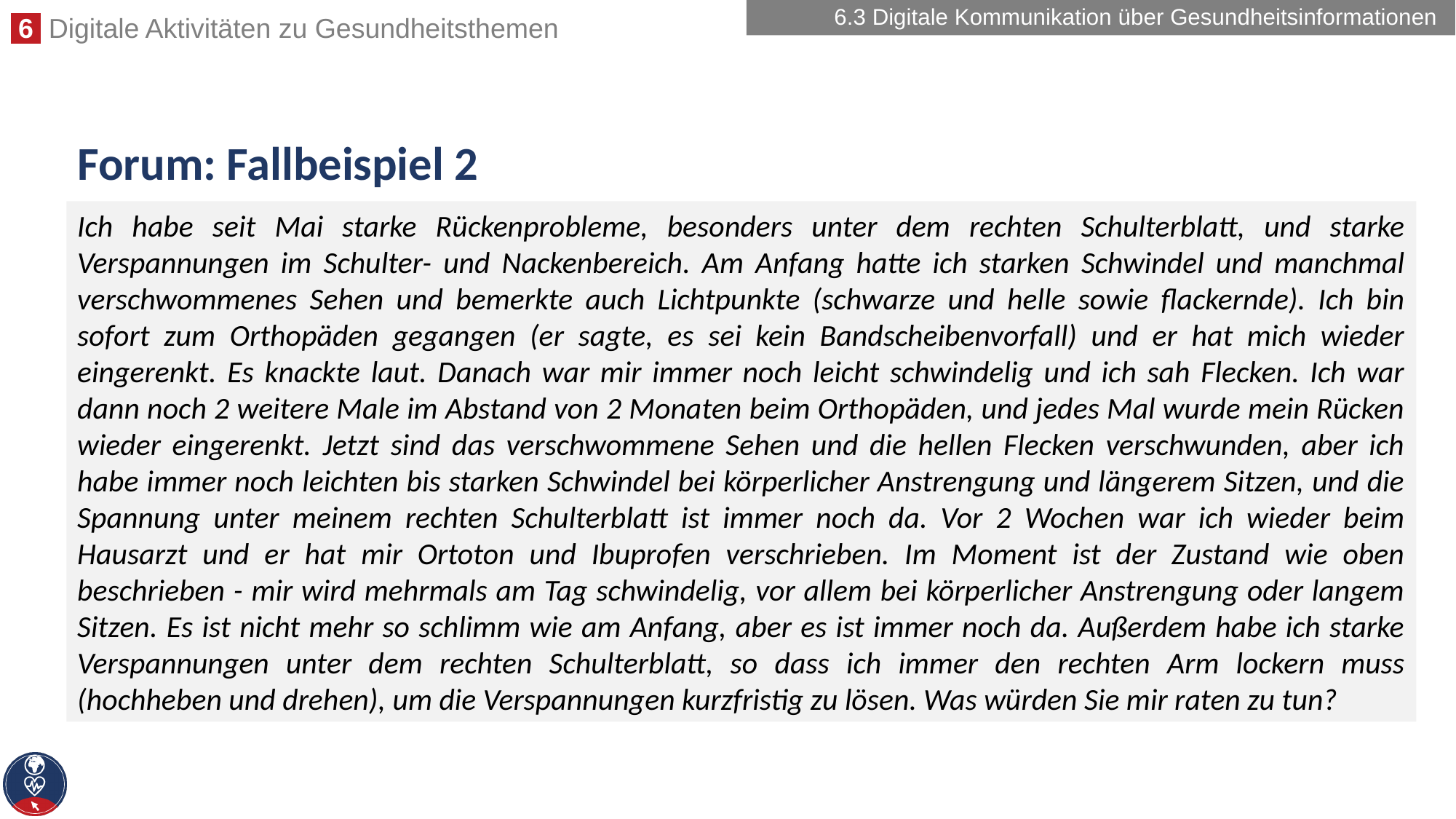

6.3 Digitale Kommunikation über Gesundheitsinformationen
# Forum: Fallbeispiel 2
Ich habe seit Mai starke Rückenprobleme, besonders unter dem rechten Schulterblatt, und starke Verspannungen im Schulter- und Nackenbereich. Am Anfang hatte ich starken Schwindel und manchmal verschwommenes Sehen und bemerkte auch Lichtpunkte (schwarze und helle sowie flackernde). Ich bin sofort zum Orthopäden gegangen (er sagte, es sei kein Bandscheibenvorfall) und er hat mich wieder eingerenkt. Es knackte laut. Danach war mir immer noch leicht schwindelig und ich sah Flecken. Ich war dann noch 2 weitere Male im Abstand von 2 Monaten beim Orthopäden, und jedes Mal wurde mein Rücken wieder eingerenkt. Jetzt sind das verschwommene Sehen und die hellen Flecken verschwunden, aber ich habe immer noch leichten bis starken Schwindel bei körperlicher Anstrengung und längerem Sitzen, und die Spannung unter meinem rechten Schulterblatt ist immer noch da. Vor 2 Wochen war ich wieder beim Hausarzt und er hat mir Ortoton und Ibuprofen verschrieben. Im Moment ist der Zustand wie oben beschrieben - mir wird mehrmals am Tag schwindelig, vor allem bei körperlicher Anstrengung oder langem Sitzen. Es ist nicht mehr so schlimm wie am Anfang, aber es ist immer noch da. Außerdem habe ich starke Verspannungen unter dem rechten Schulterblatt, so dass ich immer den rechten Arm lockern muss (hochheben und drehen), um die Verspannungen kurzfristig zu lösen. Was würden Sie mir raten zu tun?